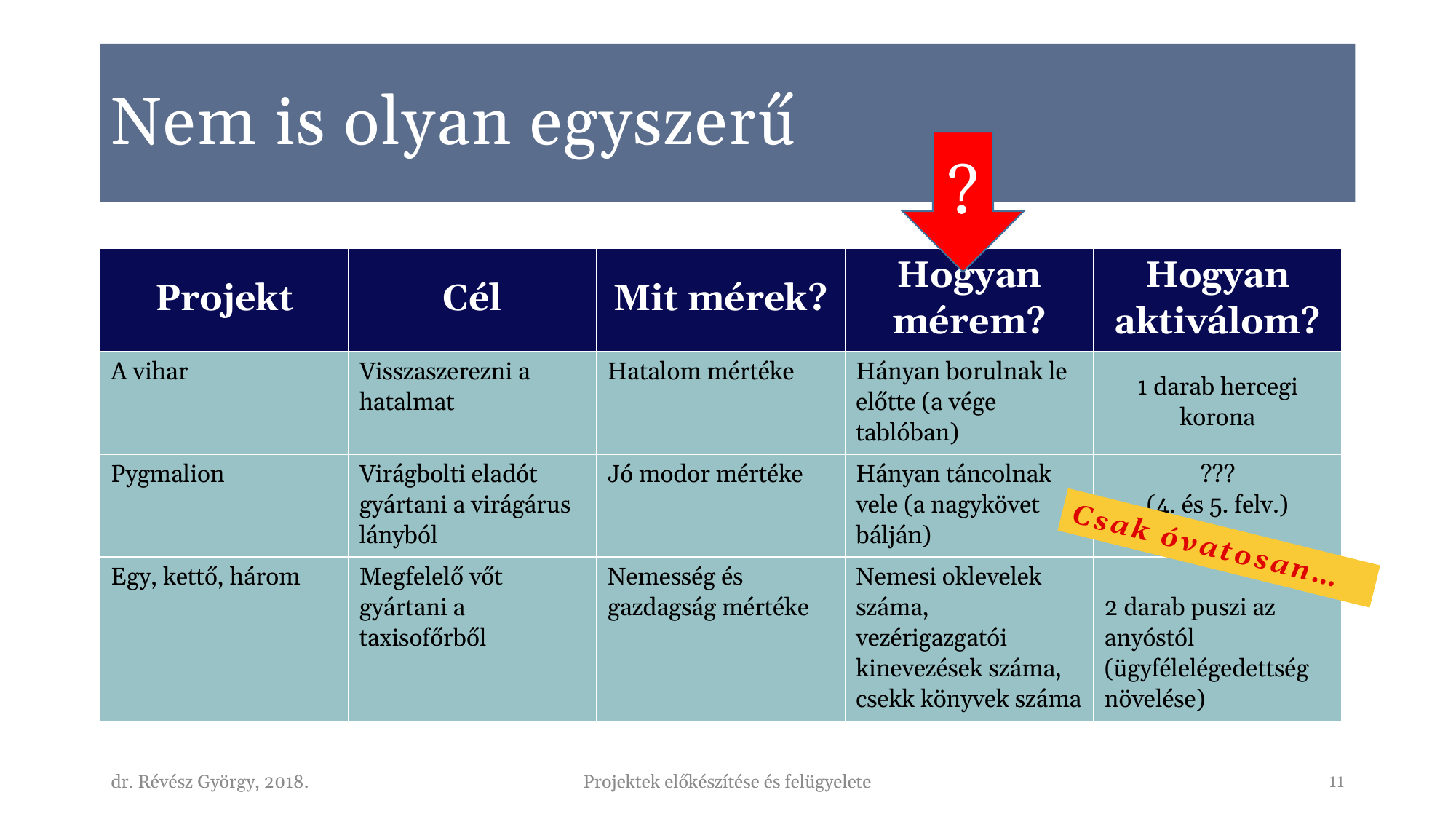

# Nem is olyan egyszerű
?

| Projekt | Cél | Mit mérek? | Hogyan mérem? | Hogyan aktiválom? |
| --- | --- | --- | --- | --- |
| A vihar | Visszaszerezni a hatalmat | Hatalom mértéke | Hányan borulnak le előtte (a vége tablóban) | 1 darab hercegi korona |
| Pygmalion | Virágbolti eladót gyártani a virágárus lányból | Jó modor mértéke | Hányan táncolnak vele (a nagykövet bálján) | ??? (4. és 5. felv.) |
| Egy, kettő, három | Megfelelő vőt gyártani a taxisofőrből | Nemesség és gazdagság mértéke | Nemesi oklevelek száma, vezérigazgatói kinevezések száma, csekk könyvek száma | 2 darab puszi az anyóstól (ügyfélelégedettség növelése) |
Csak óvatosan…
dr. Révész György, 2018.
Projektek előkészítése és felügyelete
11